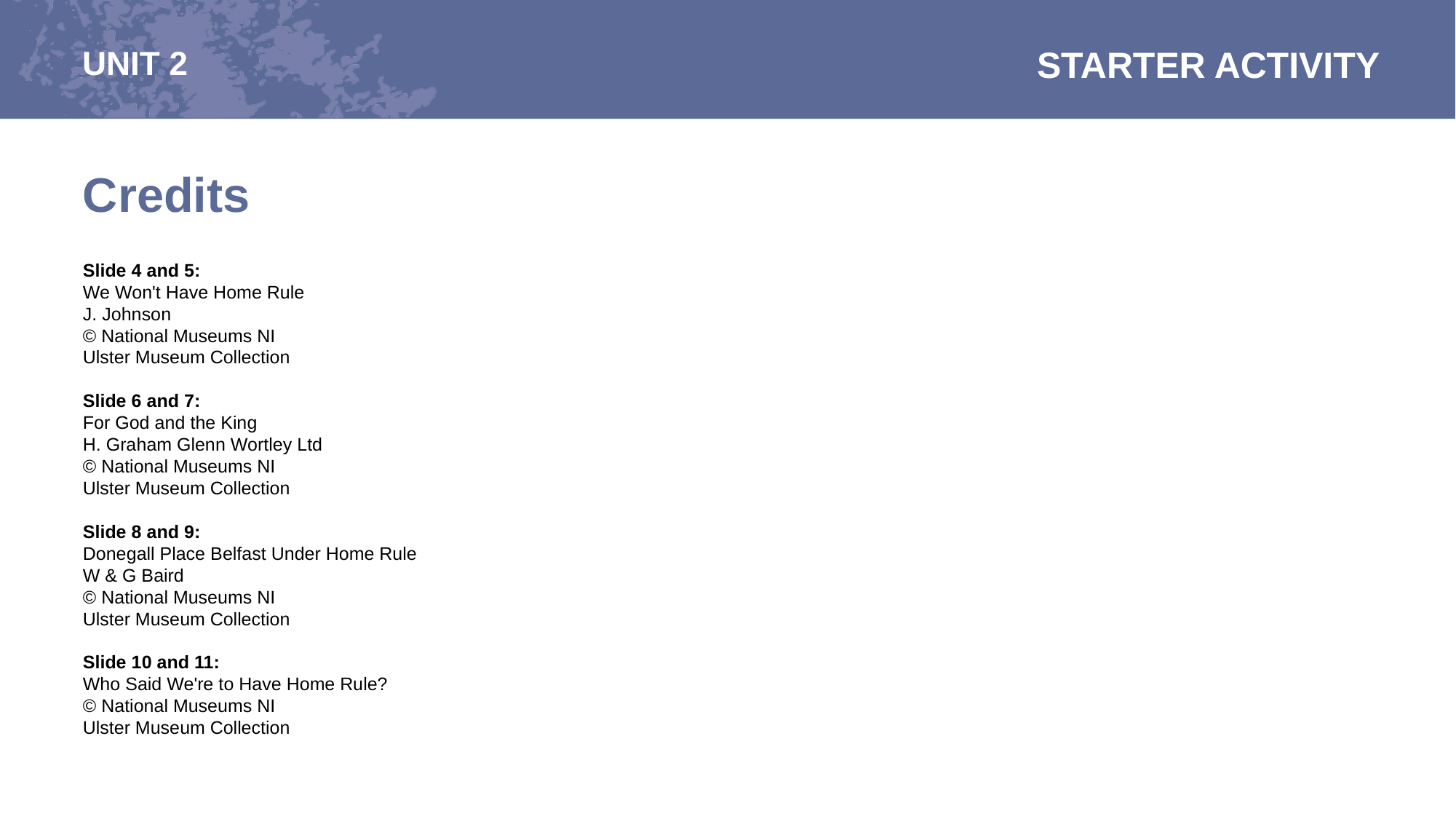

Credits
Slide 4 and 5:
We Won't Have Home Rule
J. Johnson
© National Museums NI
Ulster Museum Collection

Slide 6 and 7:
For God and the King
H. Graham Glenn Wortley Ltd
© National Museums NI
Ulster Museum Collection

Slide 8 and 9:
Donegall Place Belfast Under Home Rule
W & G Baird
© National Museums NI
Ulster Museum Collection

Slide 10 and 11:
Who Said We're to Have Home Rule?
© National Museums NI
Ulster Museum Collection